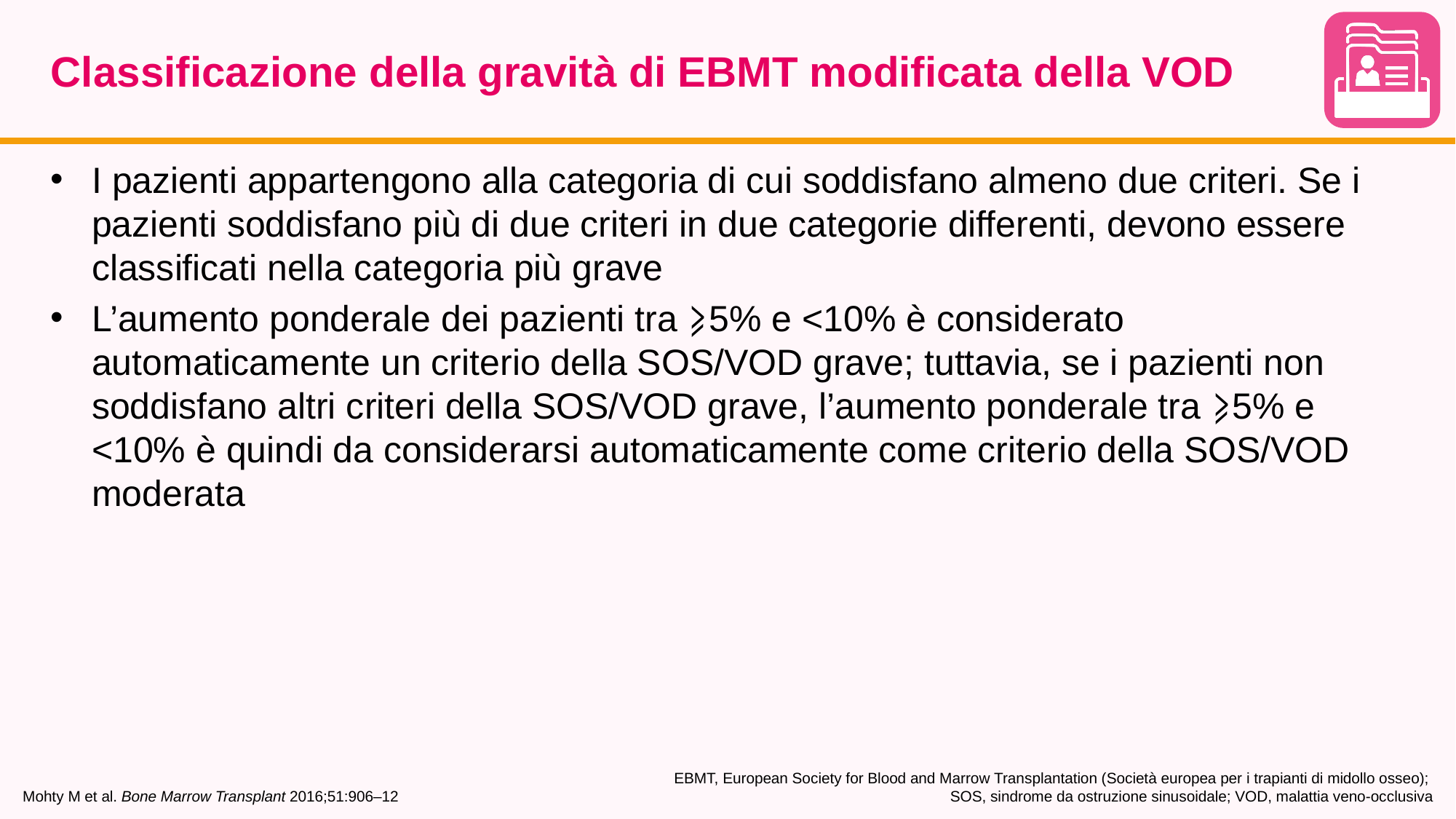

# Classificazione della gravità di EBMT modificata della VOD
I pazienti appartengono alla categoria di cui soddisfano almeno due criteri. Se i pazienti soddisfano più di due criteri in due categorie differenti, devono essere classificati nella categoria più grave
L’aumento ponderale dei pazienti tra ⩾5% e <10% è considerato automaticamente un criterio della SOS/VOD grave; tuttavia, se i pazienti non soddisfano altri criteri della SOS/VOD grave, l’aumento ponderale tra ⩾5% e <10% è quindi da considerarsi automaticamente come criterio della SOS/VOD moderata
Mohty M et al. Bone Marrow Transplant 2016;51:906–12
EBMT, European Society for Blood and Marrow Transplantation (Società europea per i trapianti di midollo osseo);
SOS, sindrome da ostruzione sinusoidale; VOD, malattia veno-occlusiva